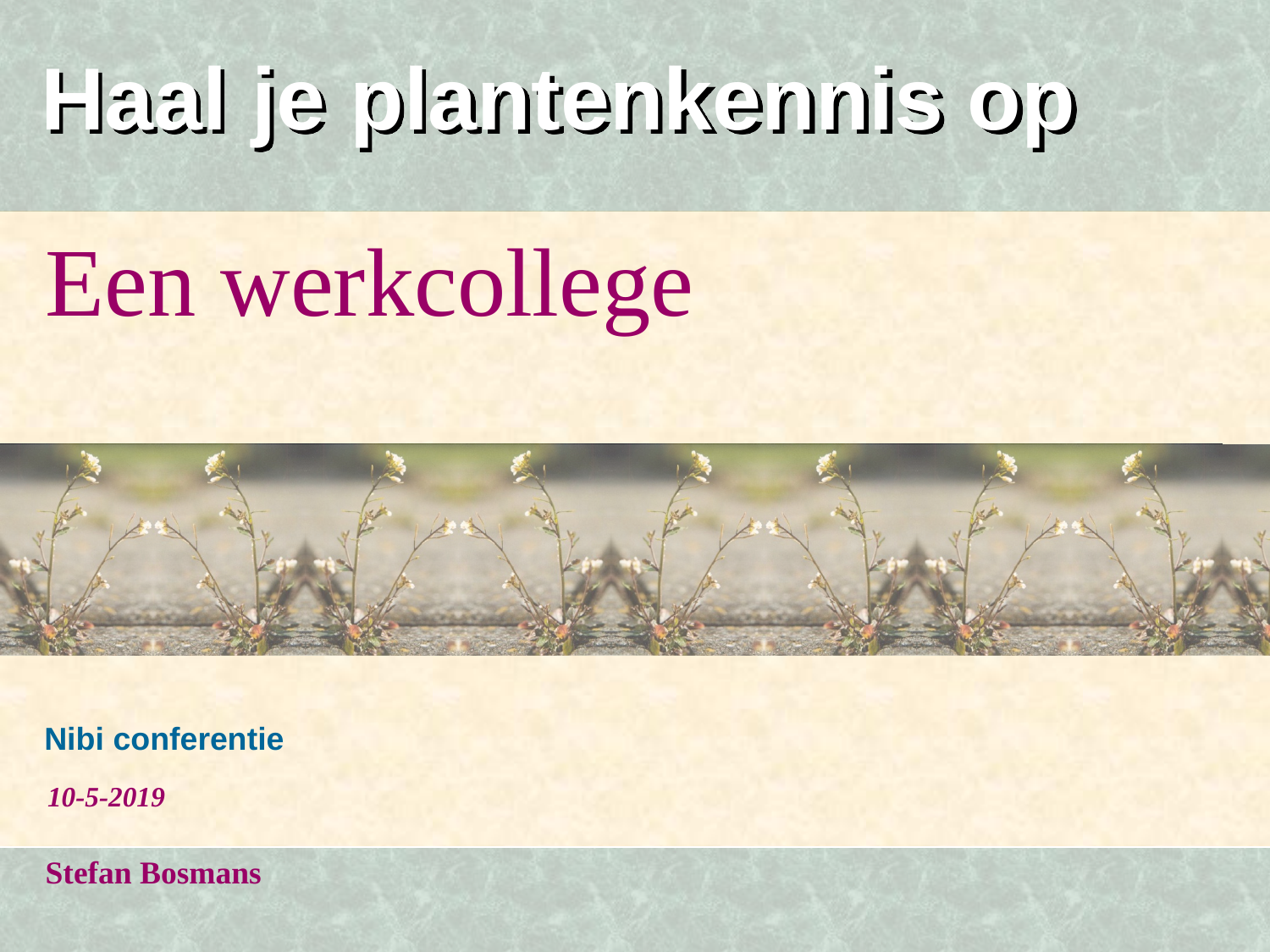

# Haal je plantenkennis op
Een werkcollege